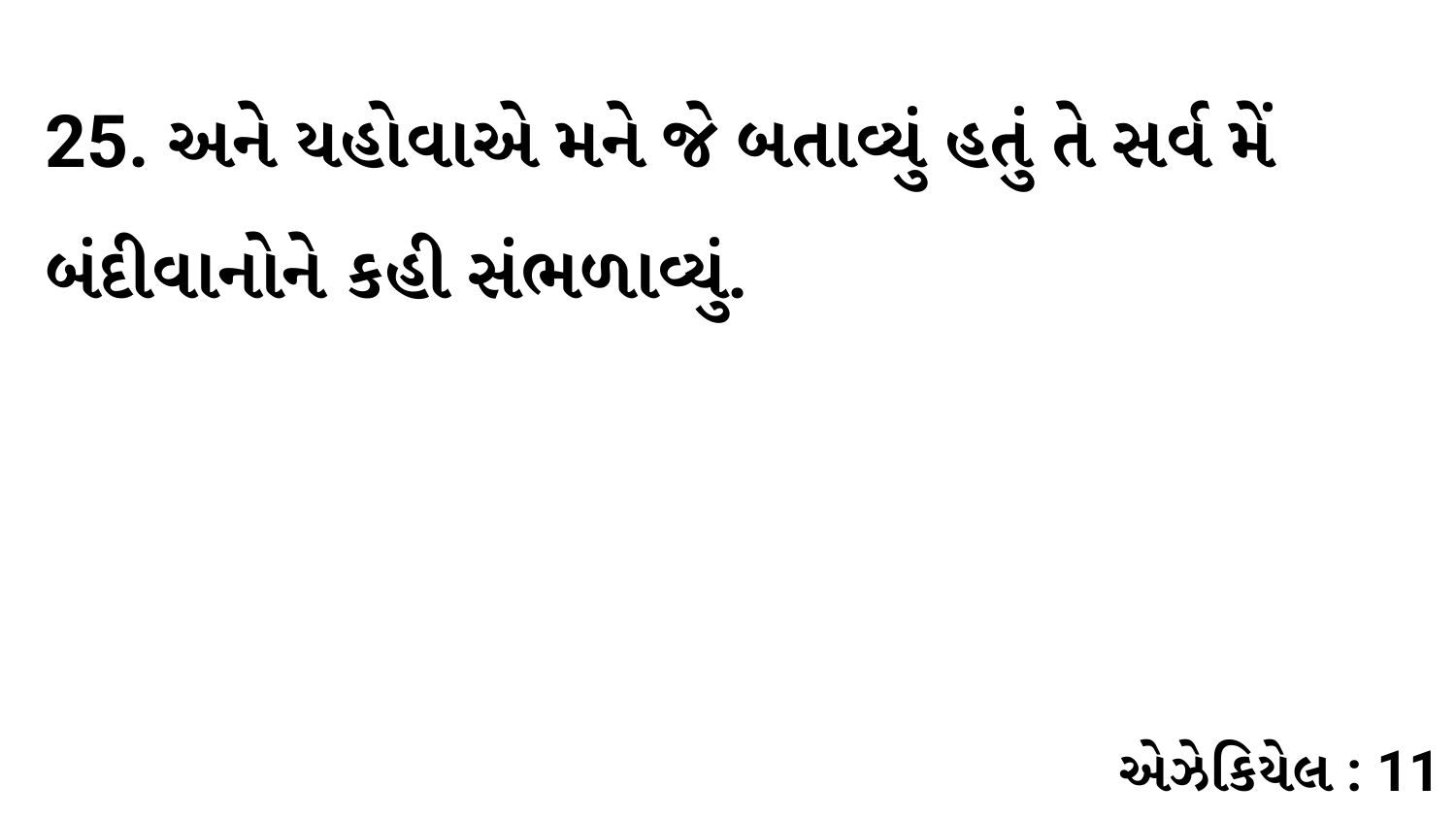

25. અને યહોવાએ મને જે બતાવ્યું હતું તે સર્વ મેં બંદીવાનોને કહી સંભળાવ્યું.
એઝેકિયેલ : 11